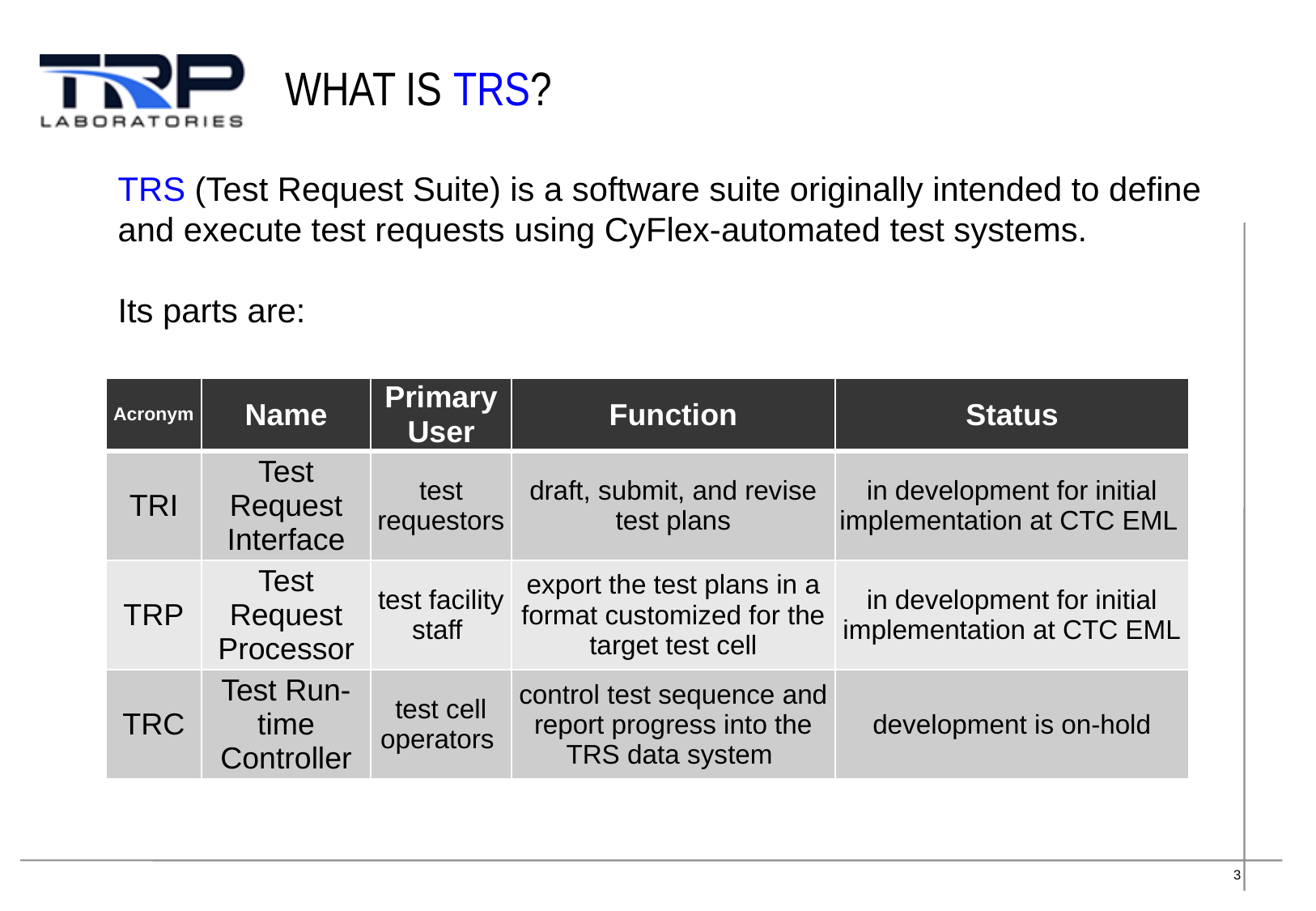

# What is TRS?
TRS (Test Request Suite) is a software suite originally intended to define and execute test requests using CyFlex-automated test systems.

Its parts are:
| Acronym | Name | Primary User | Function | Status |
| --- | --- | --- | --- | --- |
| TRI | Test Request Interface | test requestors | draft, submit, and revise test plans | in development for initial implementation at CTC EML |
| TRP | Test Request Processor | test facility staff | export the test plans in a format customized for the target test cell | in development for initial implementation at CTC EML |
| TRC | Test Run-time Controller | test cell operators | control test sequence and report progress into the TRS data system | development is on-hold |